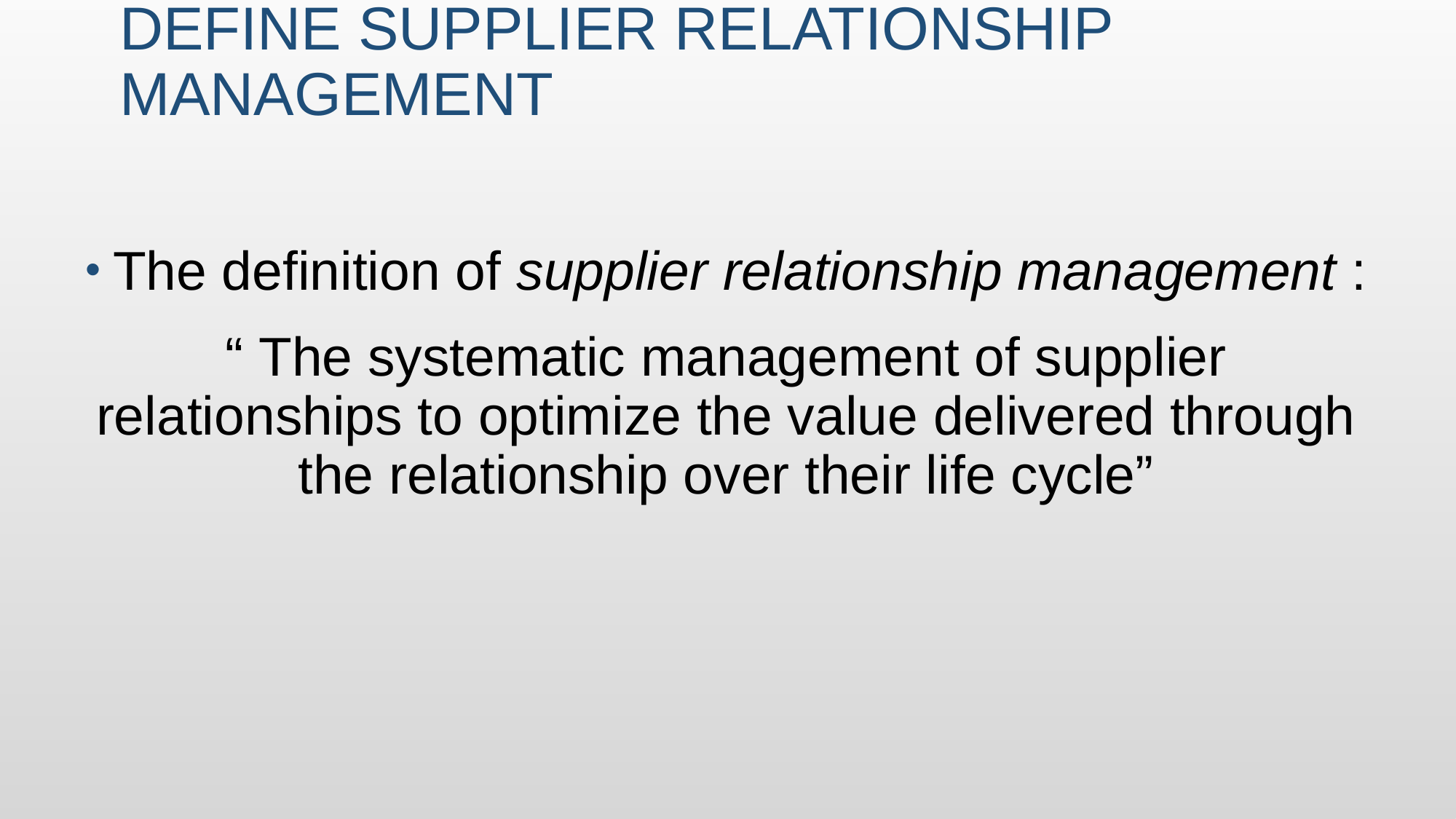

# DEFINE SUPPLIER RELATIONSHIP MANAGEMENT
The definition of supplier relationship management :
“ The systematic management of supplier relationships to optimize the value delivered through the relationship over their life cycle”